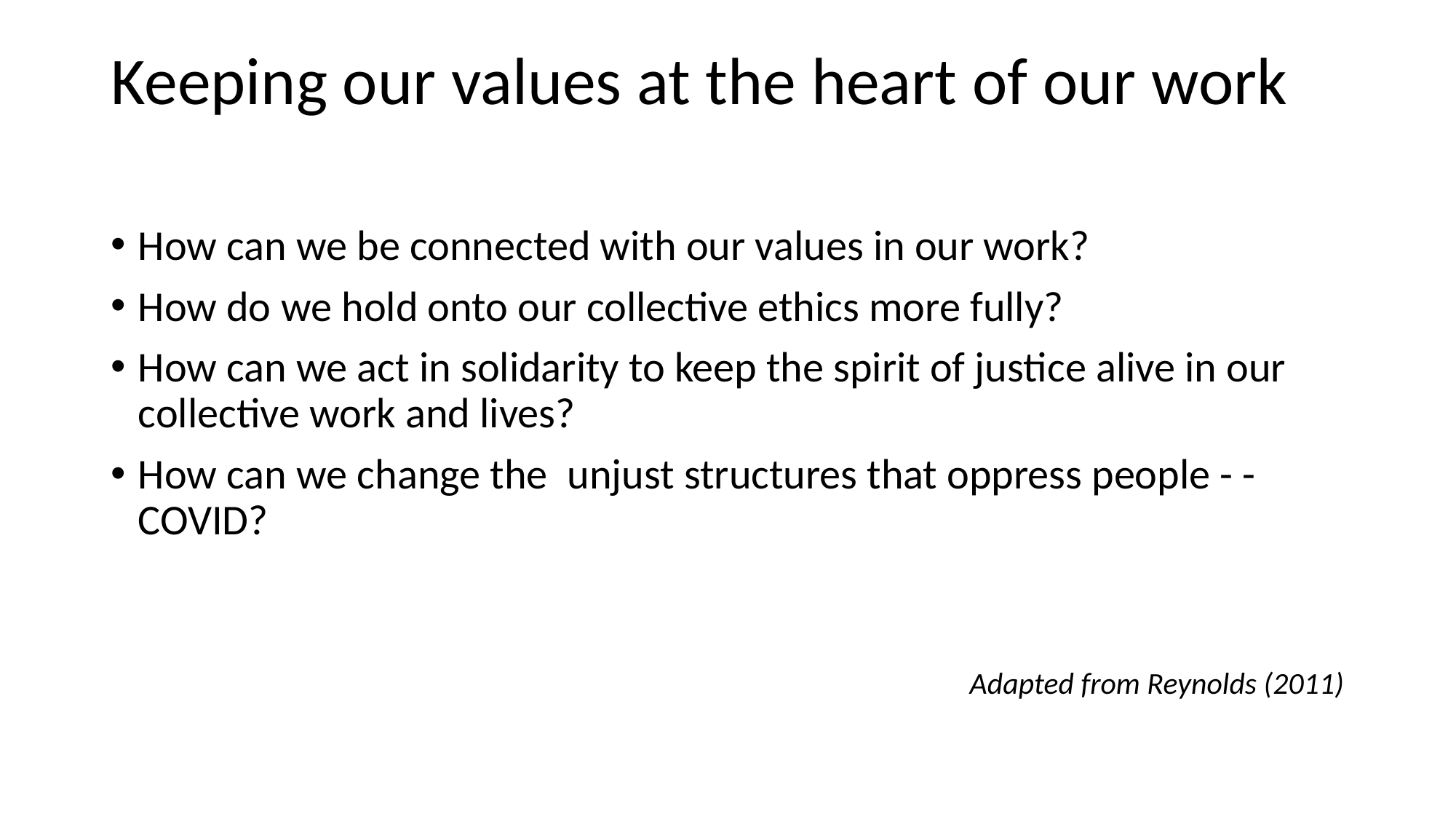

# Keeping our values at the heart of our work
How can we be connected with our values in our work?
How do we hold onto our collective ethics more fully?
How can we act in solidarity to keep the spirit of justice alive in our collective work and lives?
How can we change the  unjust structures that oppress people - - COVID?

Adapted from Reynolds (2011)